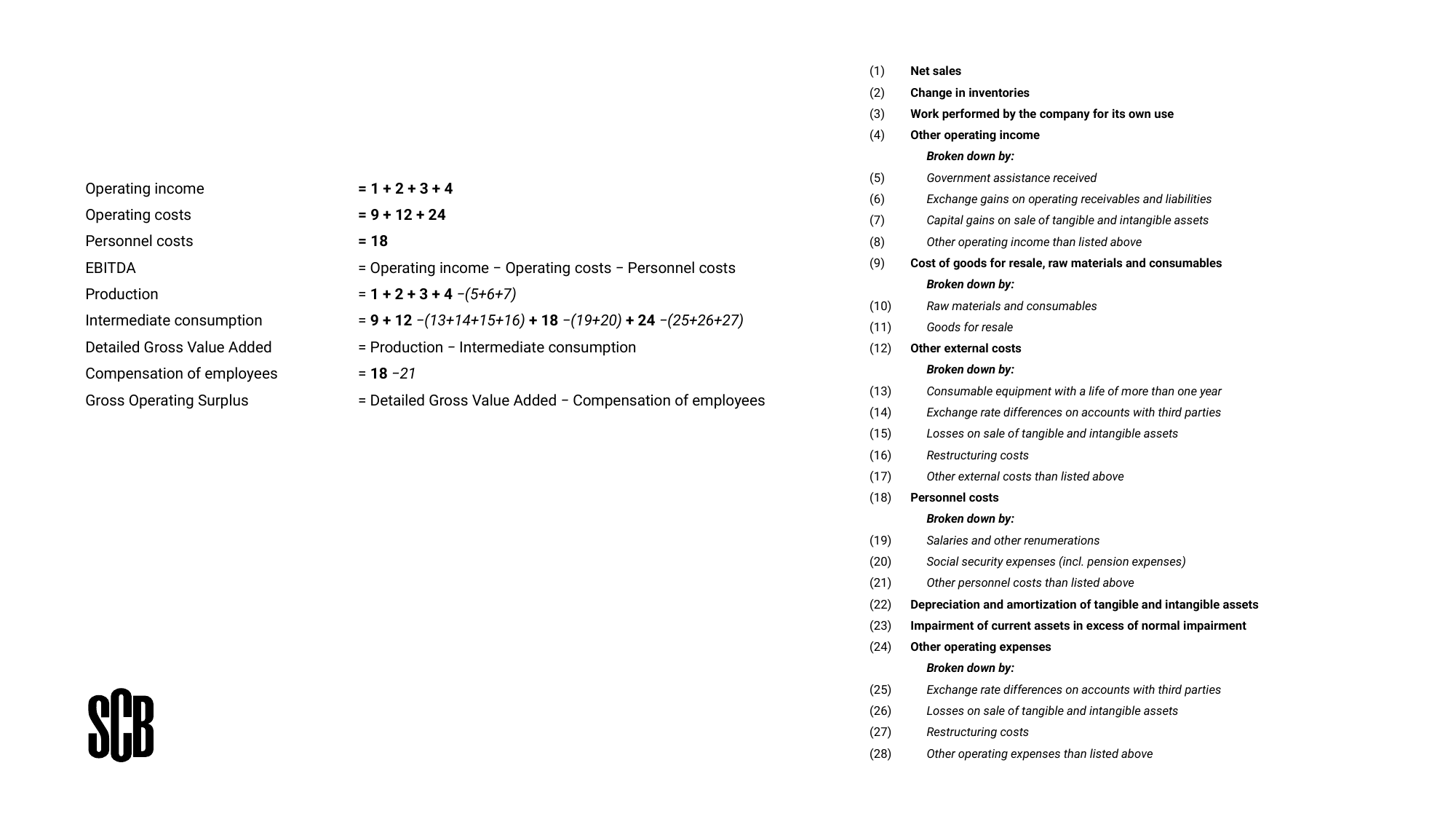

| (1) | Net sales |
| --- | --- |
| (2) | Change in inventories |
| (3) | Work performed by the company for its own use |
| (4) | Other operating income |
|  | Broken down by: |
| (5) | Government assistance received |
| (6) | Exchange gains on operating receivables and liabilities |
| (7) | Capital gains on sale of tangible and intangible assets |
| (8) | Other operating income than listed above |
| (9) | Cost of goods for resale, raw materials and consumables |
|  | Broken down by: |
| (10) | Raw materials and consumables |
| (11) | Goods for resale |
| (12) | Other external costs |
|  | Broken down by: |
| (13) | Consumable equipment with a life of more than one year |
| (14) | Exchange rate differences on accounts with third parties |
| (15) | Losses on sale of tangible and intangible assets |
| (16) | Restructuring costs |
| (17) | Other external costs than listed above |
| (18) | Personnel costs |
|  | Broken down by: |
| (19) | Salaries and other renumerations |
| (20) | Social security expenses (incl. pension expenses) |
| (21) | Other personnel costs than listed above |
| (22) | Depreciation and amortization of tangible and intangible assets |
| (23) | Impairment of current assets in excess of normal impairment |
| (24) | Other operating expenses |
|  | Broken down by: |
| (25) | Exchange rate differences on accounts with third parties |
| (26) | Losses on sale of tangible and intangible assets |
| (27) | Restructuring costs |
| (28) | Other operating expenses than listed above |
| Operating income | = 1 + 2 + 3 + 4 |
| --- | --- |
| Operating costs | = 9 + 12 + 24 |
| Personnel costs | = 18 |
| EBITDA | = Operating income − Operating costs − Personnel costs |
| Production | = 1 + 2 + 3 + 4 −(5+6+7) |
| Intermediate consumption | = 9 + 12 −(13+14+15+16) + 18 −(19+20) + 24 −(25+26+27) |
| Detailed Gross Value Added | = Production − Intermediate consumption |
| Compensation of employees | = 18 −21 |
| Gross Operating Surplus | = Detailed Gross Value Added − Compensation of employees |